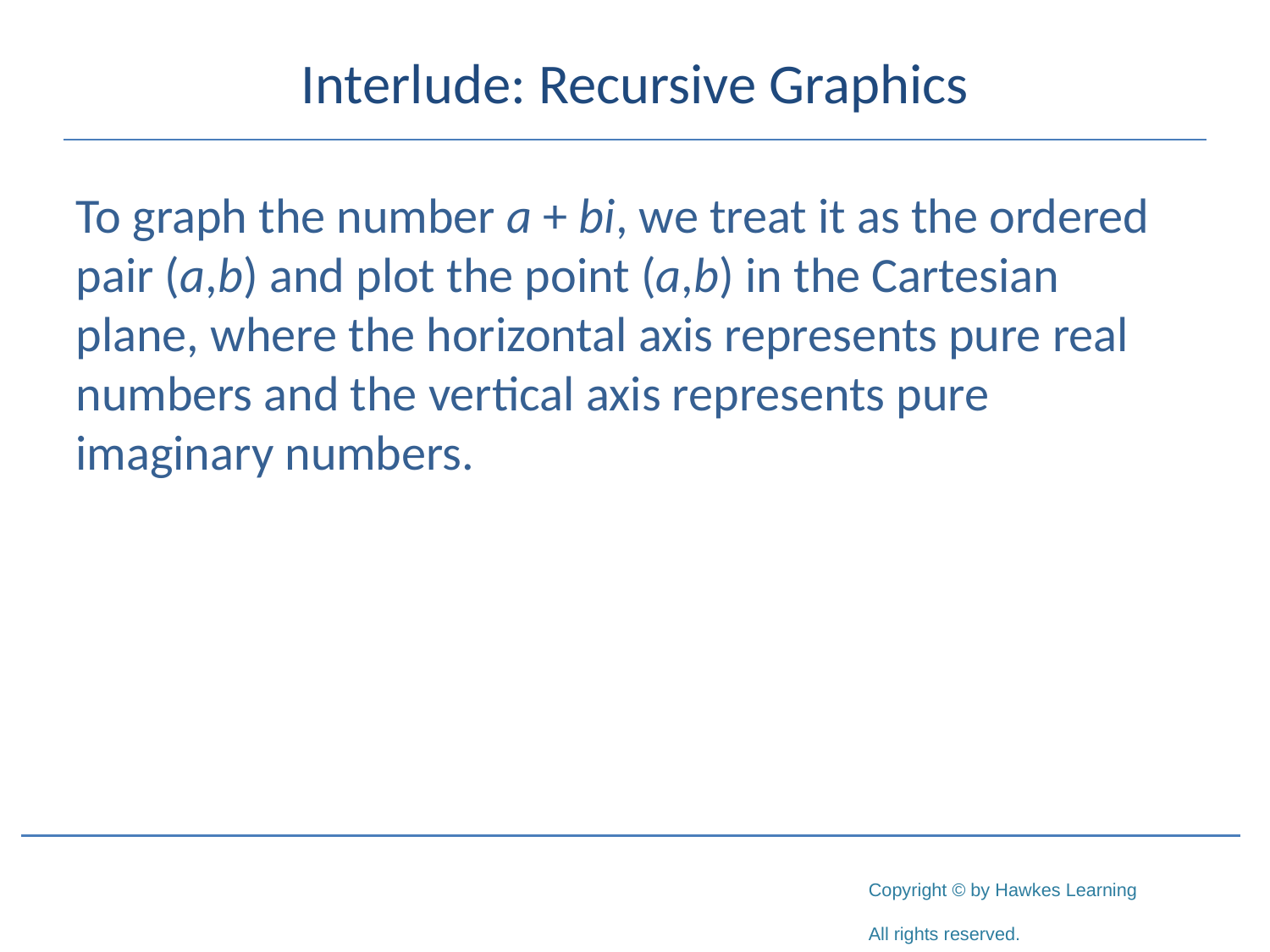

# Interlude: Recursive Graphics
To graph the number a + bi, we treat it as the ordered pair (a,b) and plot the point (a,b) in the Cartesian plane, where the horizontal axis represents pure real numbers and the vertical axis represents pure imaginary numbers.